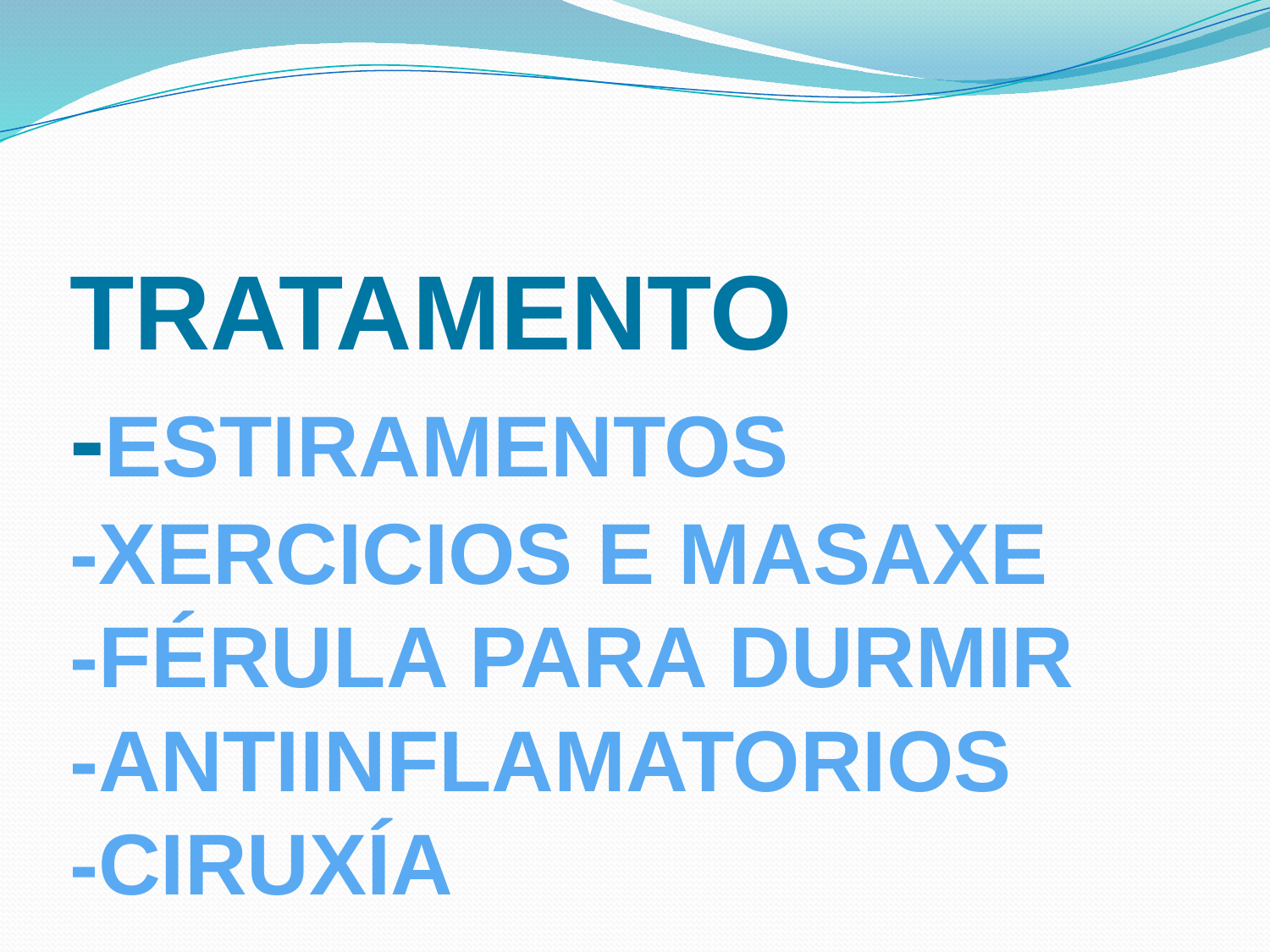

# TRATAMENTO -ESTIRAMENTOS -XERCICIOS E MASAXE -FÉRULA PARA DURMIR -ANTIINFLAMATORIOS -CIRUXÍA